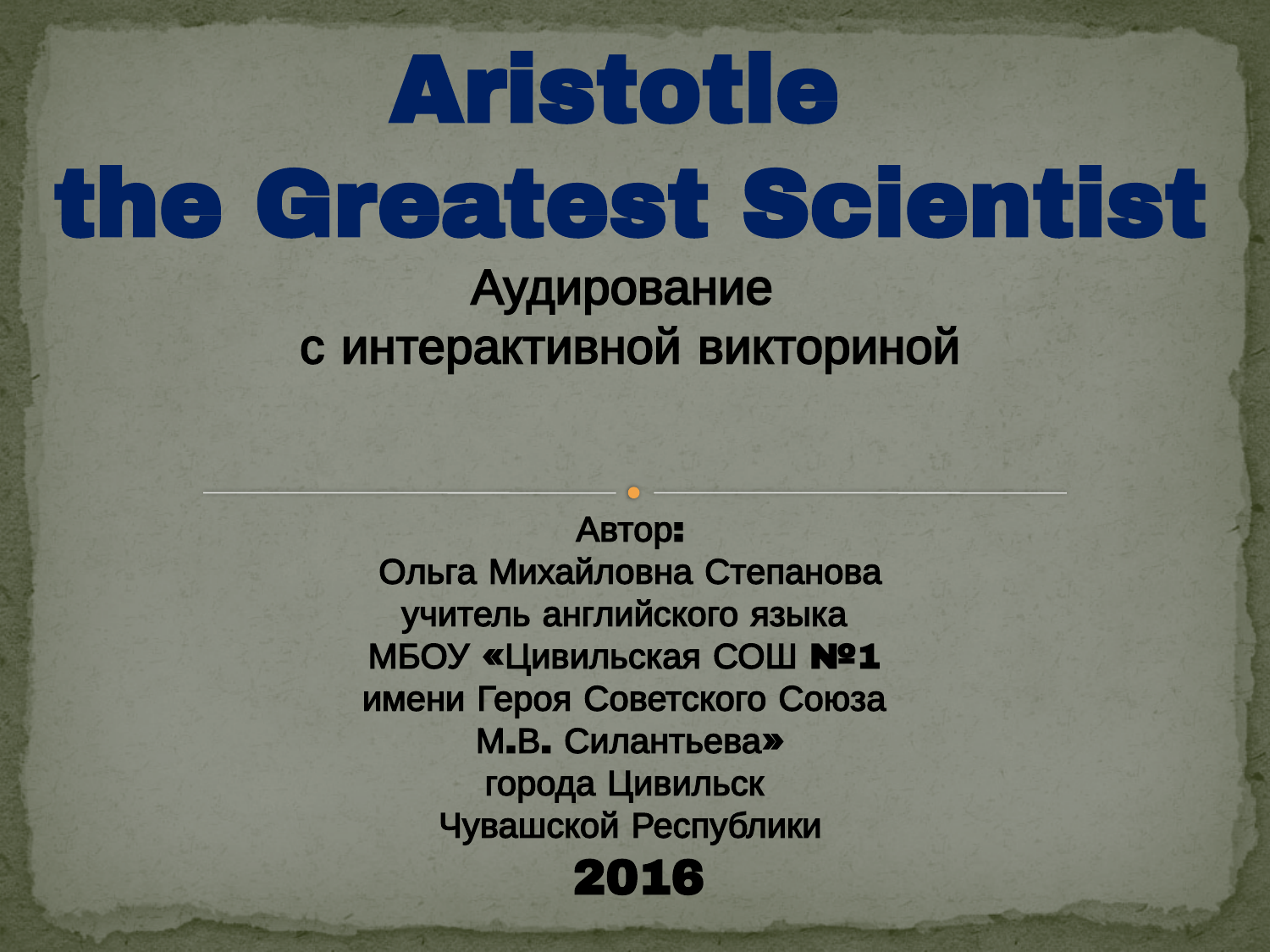

Aristotle
the Greatest Scientist
Аудирование
с интерактивной викториной
Автор:
Ольга Михайловна Степанова
учитель английского языка
МБОУ «Цивильская СОШ №1
имени Героя Советского Союза
М.В. Силантьева»
города Цивильск
Чувашской Республики
 2016